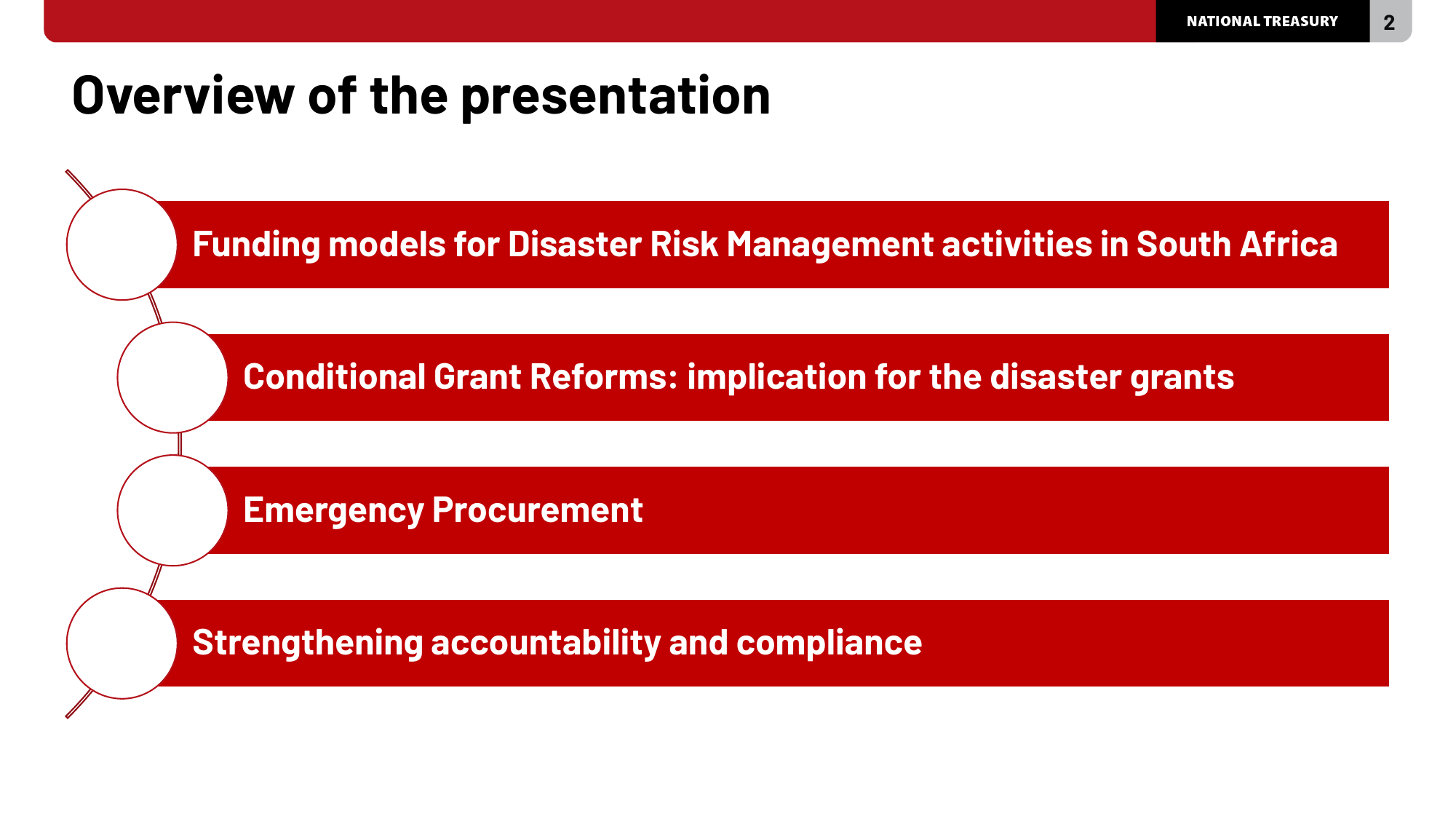

# Overview of the presentation
Funding models for Disaster Risk Management activities in South Africa
Conditional Grant Reforms: implication for the disaster grants
Emergency Procurement
Strengthening accountability and compliance